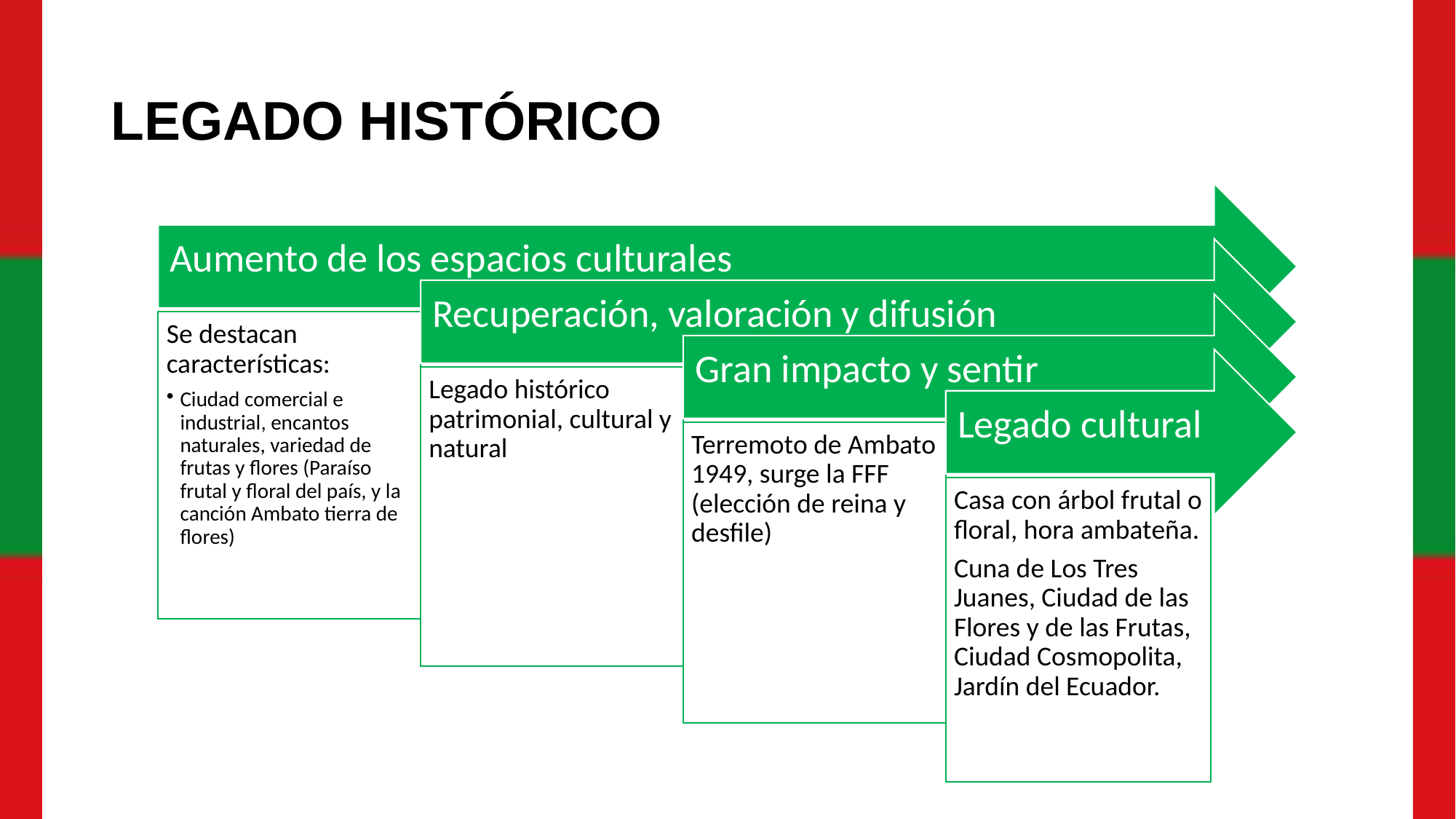

# LEGADO HISTÓRICO
Aumento de los espacios culturales
Se destacan características:
Ciudad comercial e industrial, encantos naturales, variedad de frutas y flores (Paraíso frutal y floral del país, y la canción Ambato tierra de flores)
Recuperación, valoración y difusión
Legado histórico patrimonial, cultural y natural
Gran impacto y sentir
Terremoto de Ambato 1949, surge la FFF (elección de reina y desfile)
Legado cultural
Casa con árbol frutal o floral, hora ambateña.
Cuna de Los Tres Juanes, Ciudad de las Flores y de las Frutas, Ciudad Cosmopolita, Jardín del Ecuador.